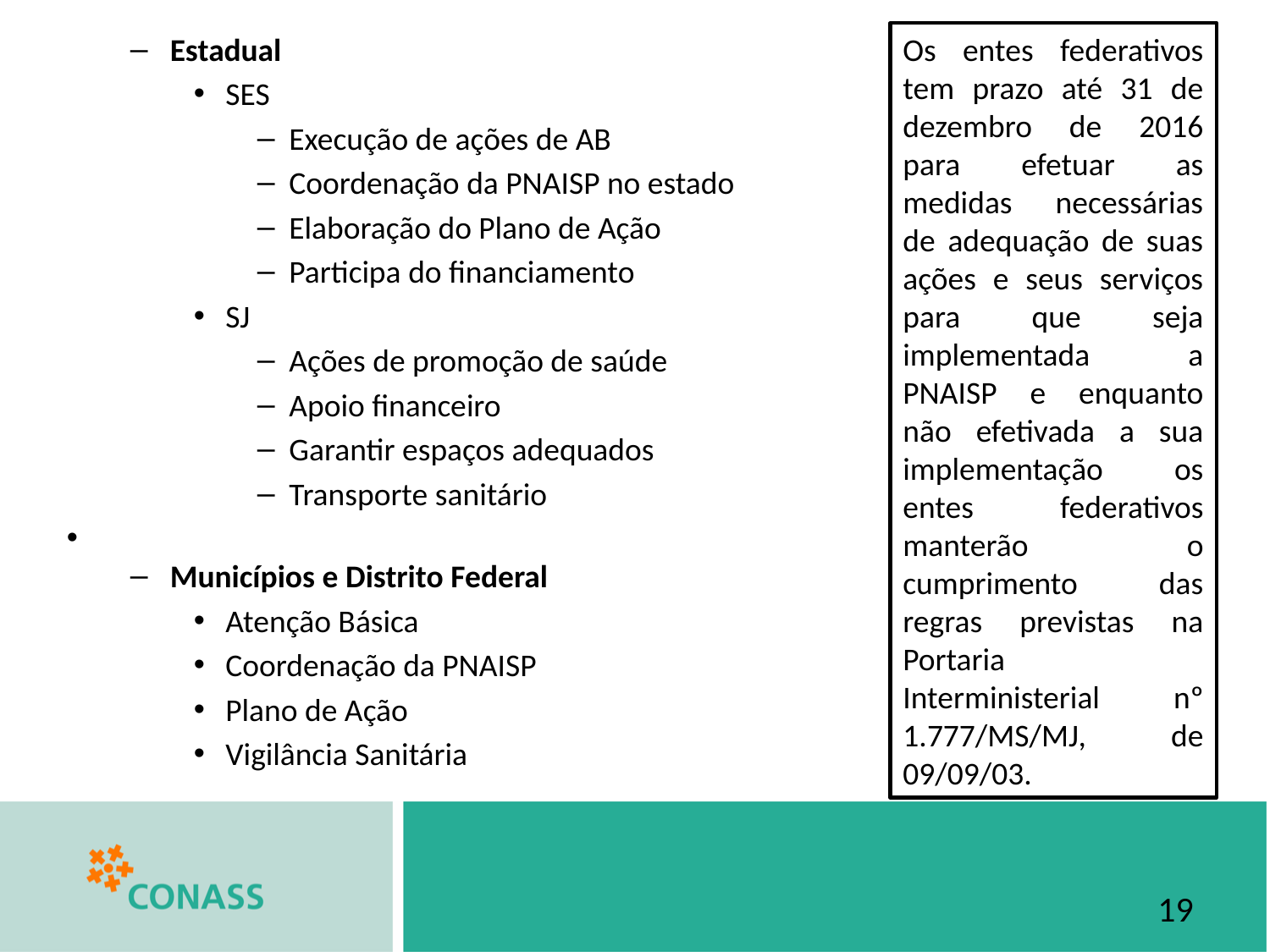

Os entes federativos tem prazo até 31 de dezembro de 2016 para efetuar as medidas necessárias de adequação de suas ações e seus serviços para que seja implementada a PNAISP e enquanto não efetivada a sua implementação os entes federativos manterão o cumprimento das regras previstas na Portaria Interministerial nº 1.777/MS/MJ, de 09/09/03.

Estadual
SES
Execução de ações de AB
Coordenação da PNAISP no estado
Elaboração do Plano de Ação
Participa do financiamento
SJ
Ações de promoção de saúde
Apoio financeiro
Garantir espaços adequados
Transporte sanitário

Municípios e Distrito Federal
Atenção Básica
Coordenação da PNAISP
Plano de Ação
Vigilância Sanitária

19